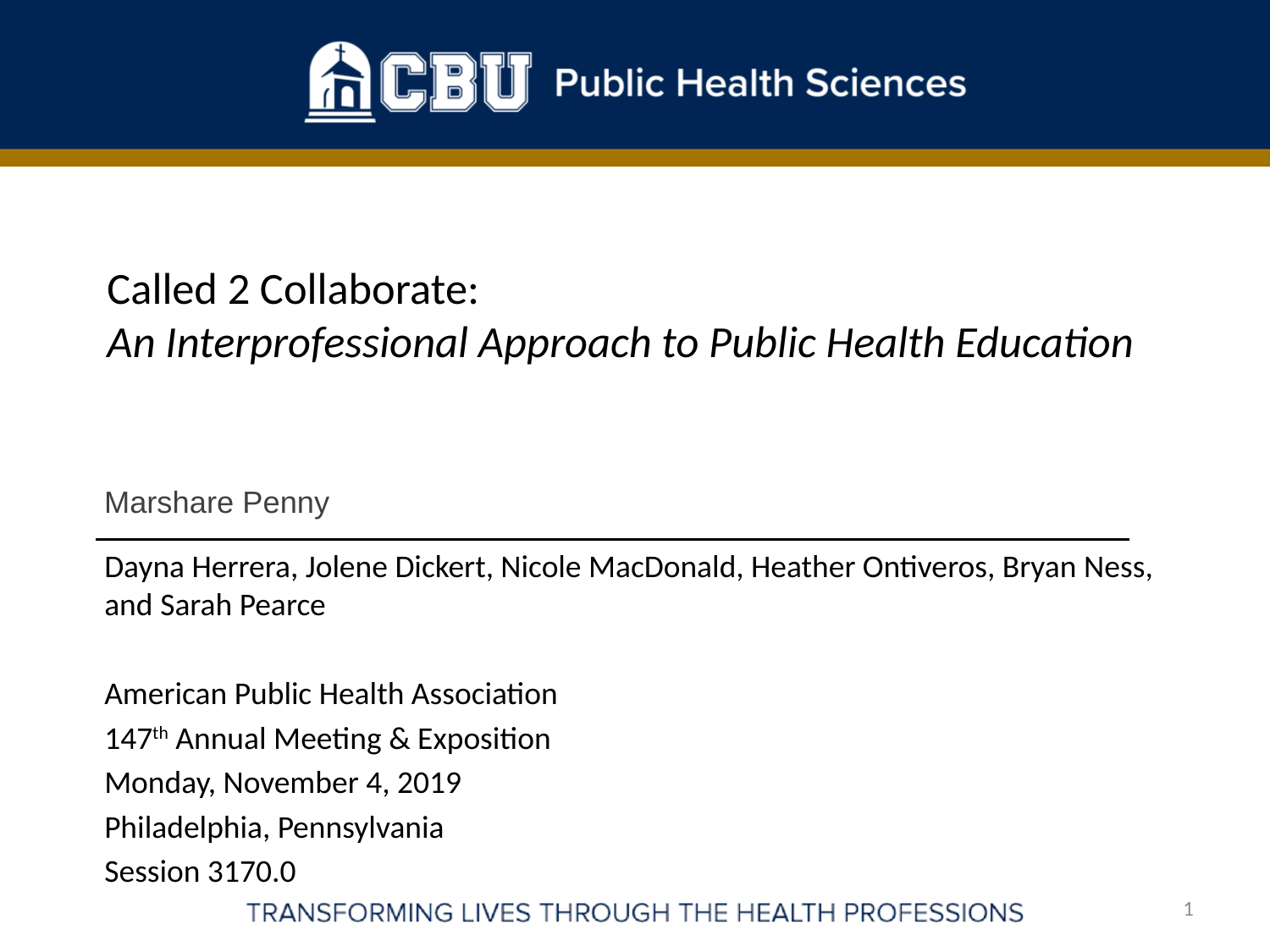

# Called 2 Collaborate: An Interprofessional Approach to Public Health Education
Marshare Penny
Dayna Herrera, Jolene Dickert, Nicole MacDonald, Heather Ontiveros, Bryan Ness, and Sarah Pearce

American Public Health Association
147th Annual Meeting & Exposition
Monday, November 4, 2019
Philadelphia, Pennsylvania
Session 3170.0
1